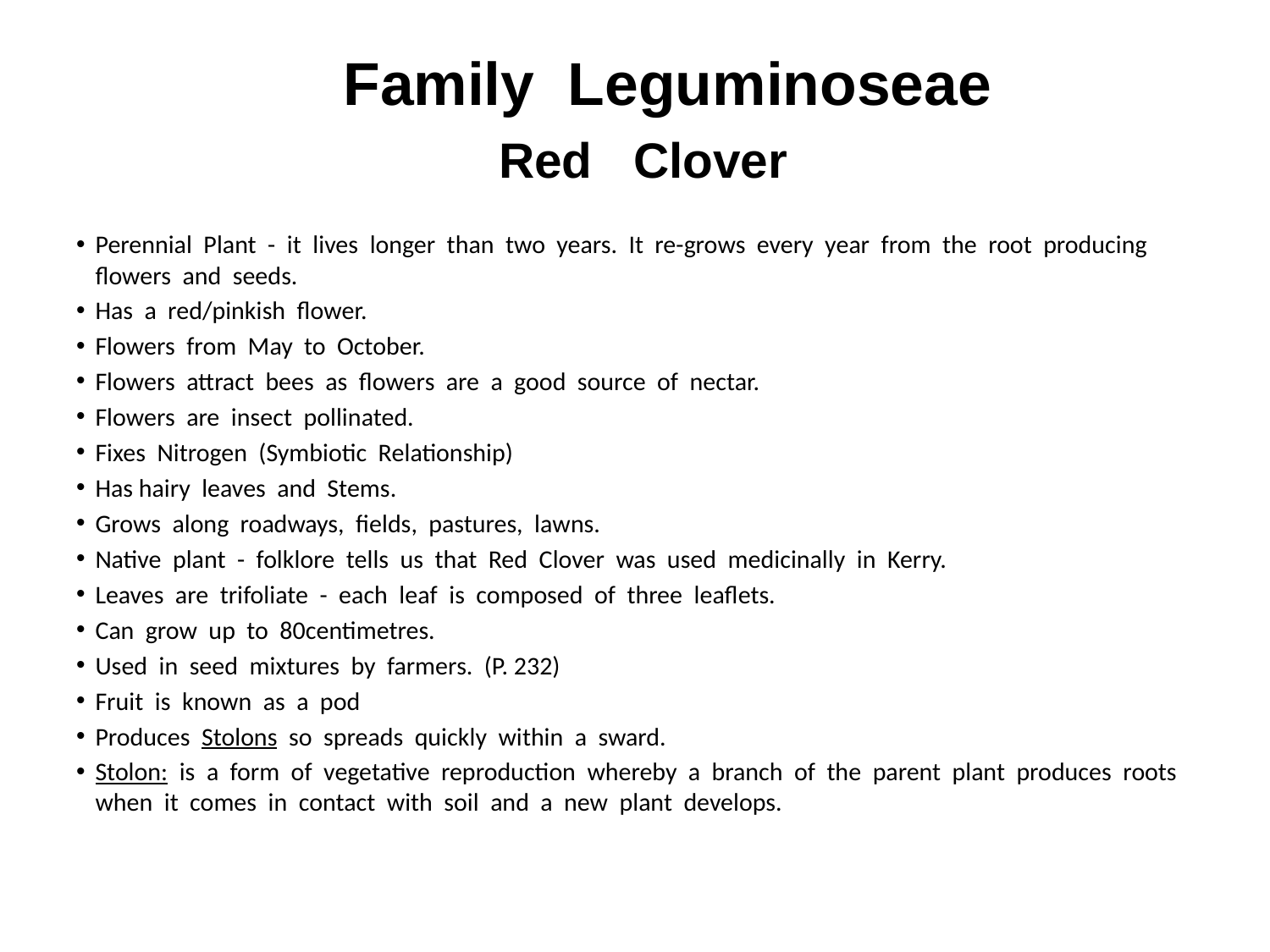

# Family  Leguminoseae Red   Clover
Perennial  Plant  -  it  lives  longer  than  two  years.  It  re-grows  every  year  from  the  root  producing  flowers  and  seeds.
Has  a  red/pinkish  flower.
Flowers  from  May  to  October.
Flowers  attract  bees  as  flowers  are  a  good  source  of  nectar.
Flowers  are  insect  pollinated.
Fixes  Nitrogen  (Symbiotic  Relationship)
Has hairy  leaves  and  Stems.
Grows  along  roadways,  fields,  pastures,  lawns.
Native  plant  -  folklore  tells  us  that  Red  Clover  was  used  medicinally  in  Kerry.
Leaves  are  trifoliate  -  each  leaf  is  composed  of  three  leaflets.
Can  grow  up  to  80centimetres.
Used  in  seed  mixtures  by  farmers.  (P. 232)
Fruit  is  known  as  a  pod
Produces  Stolons  so  spreads  quickly  within  a  sward.
Stolon:  is  a  form  of  vegetative  reproduction  whereby  a  branch  of  the  parent  plant  produces  roots  when  it  comes  in  contact  with  soil  and  a  new  plant  develops.